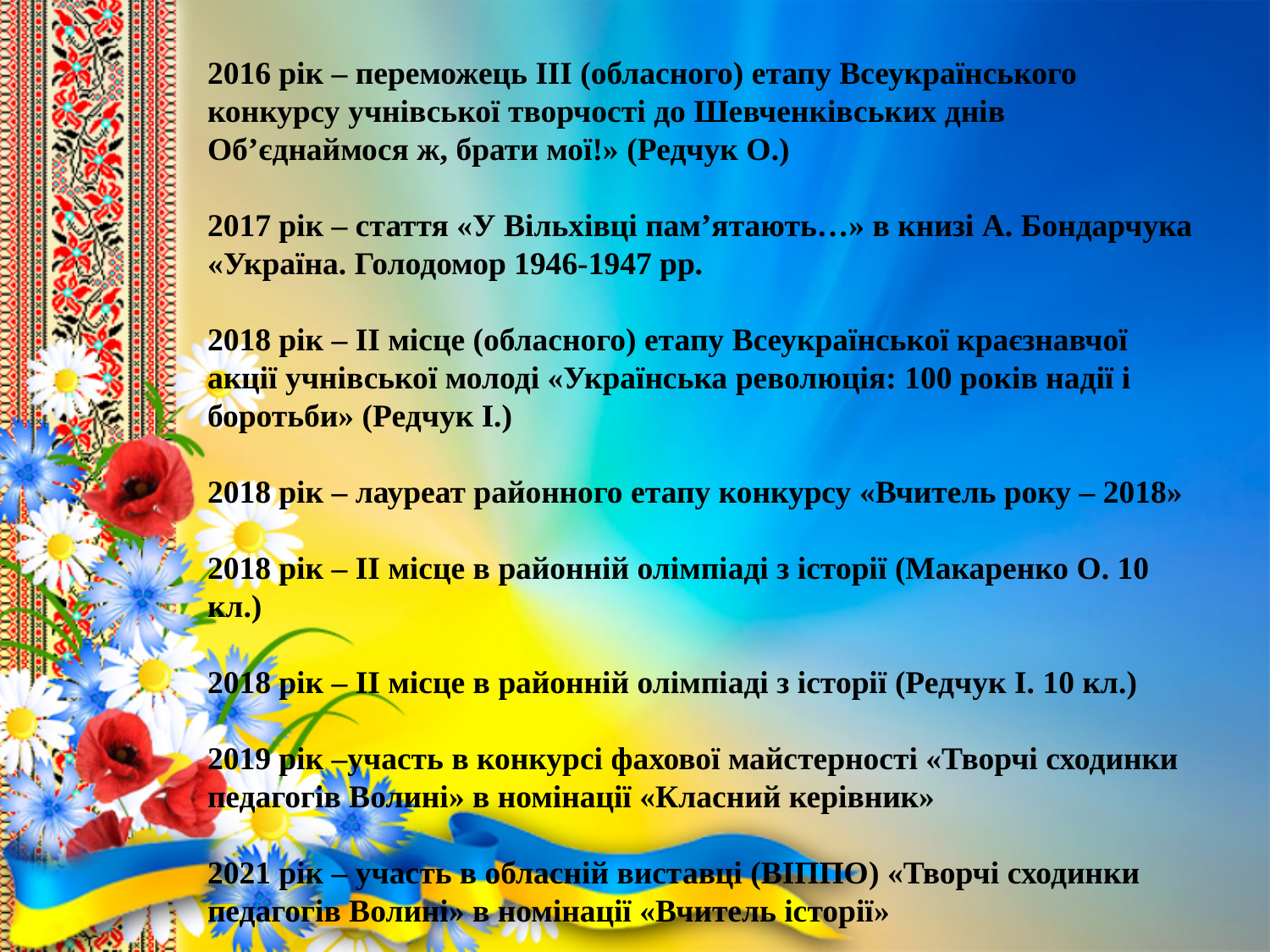

2016 рік – переможець ІІІ (обласного) етапу Всеукраїнського конкурсу учнівської творчості до Шевченківських днів  Об’єднаймося ж, брати мої!» (Редчук О.)

2017 рік – стаття «У Вільхівці пам’ятають…» в книзі А. Бондарчука «Україна. Голодомор 1946-1947 рр.

2018 рік – ІІ місце (обласного) етапу Всеукраїнської краєзнавчої акції учнівської молоді «Українська революція: 100 років надії і боротьби» (Редчук І.)

2018 рік – лауреат районного етапу конкурсу «Вчитель року – 2018»

2018 рік – ІІ місце в районній олімпіаді з історії (Макаренко О. 10 кл.)

2018 рік – ІІ місце в районній олімпіаді з історії (Редчук І. 10 кл.)

2019 рік –участь в конкурсі фахової майстерності «Творчі сходинки педагогів Волині» в номінації «Класний керівник»

2021 рік – участь в обласній виставці (ВІППО) «Творчі сходинки педагогів Волині» в номінації «Вчитель історії»
#